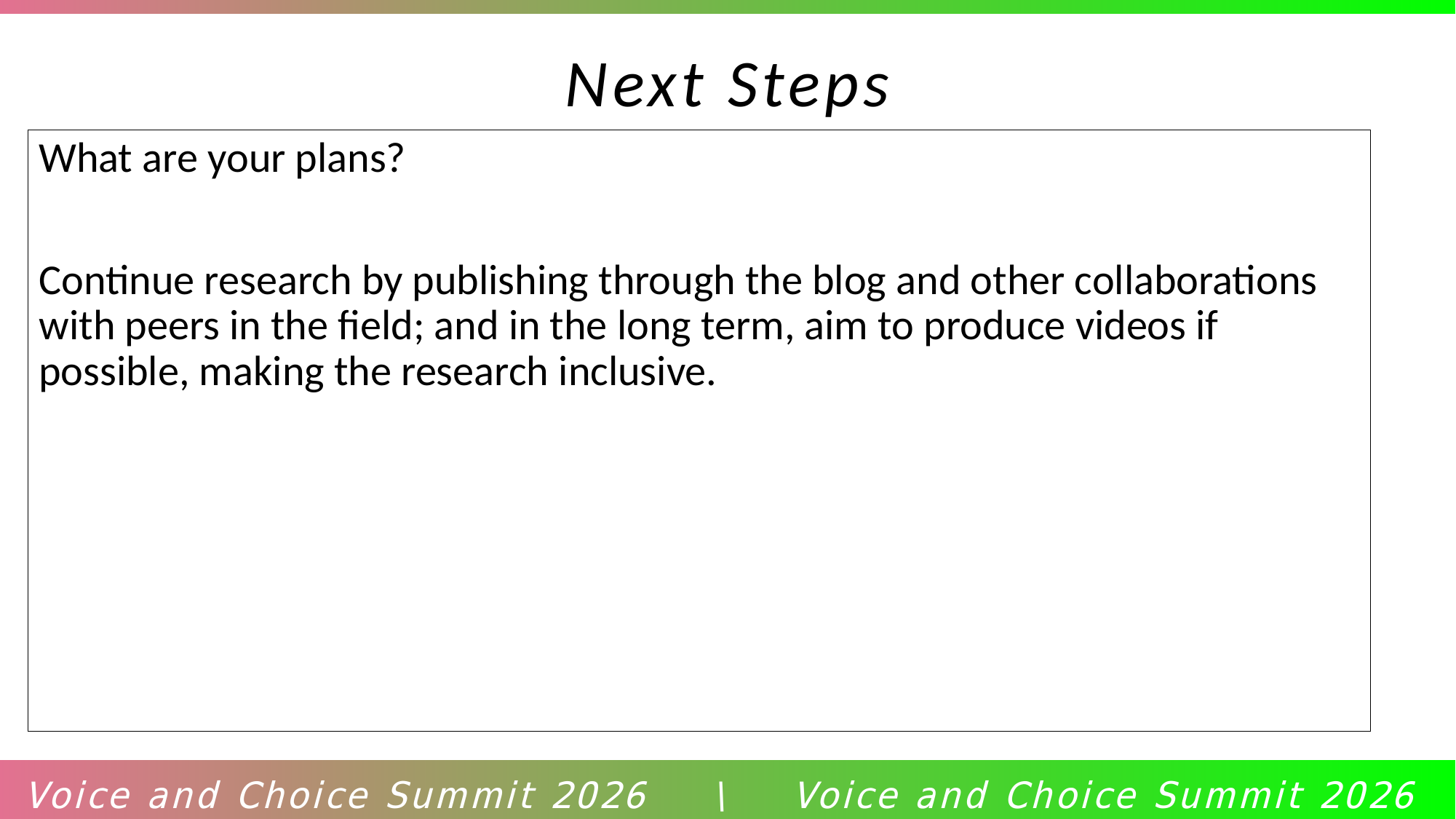

Next Steps
What are your plans?

Continue research by publishing through the blog and other collaborations with peers in the field; and in the long term, aim to produce videos if possible, making the research inclusive.

Voice and Choice Summit 2026    \    Voice and Choice Summit 2026